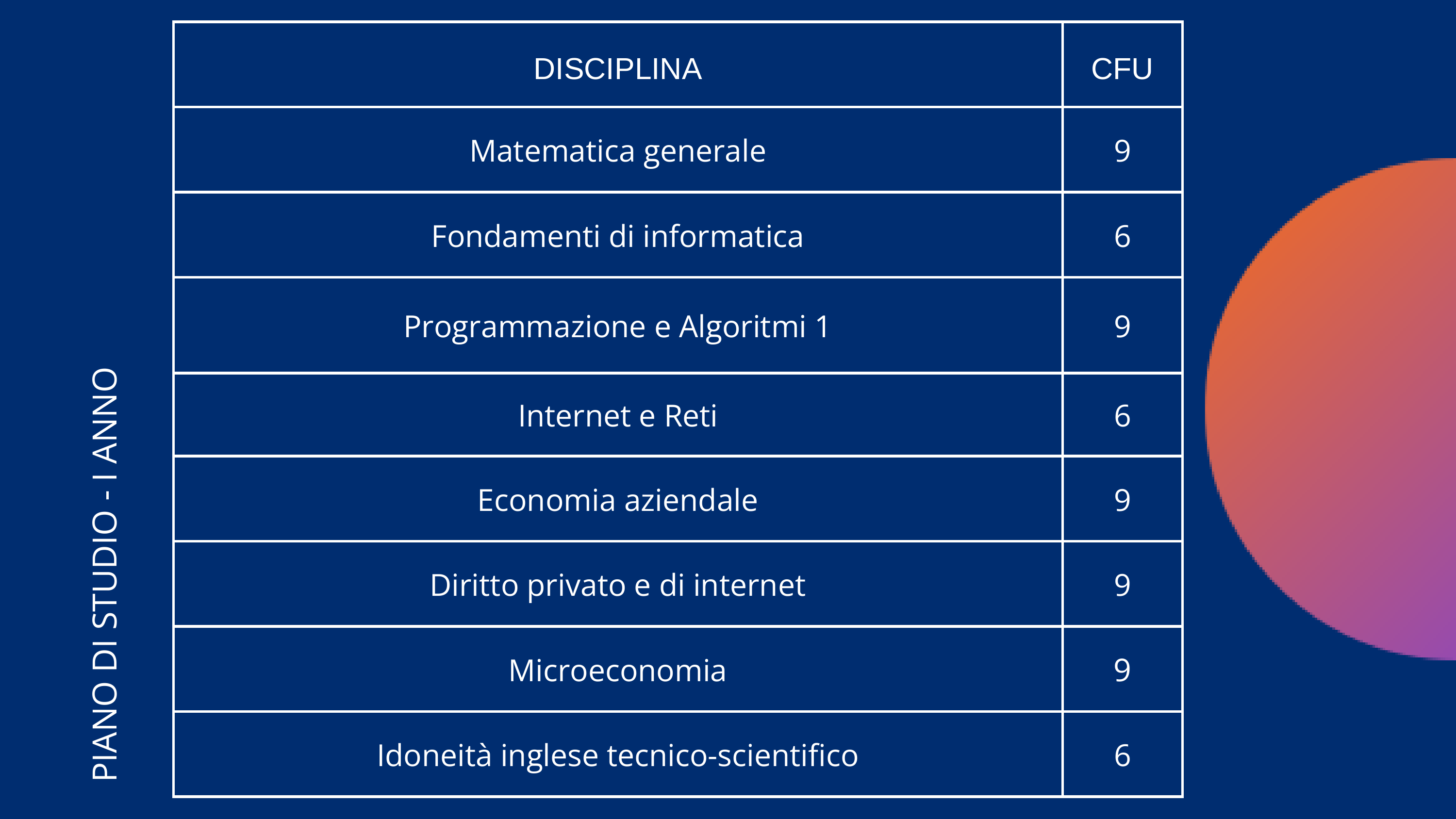

| DISCIPLINA | CFU |
| --- | --- |
| Matematica generale | 9 |
| Fondamenti di informatica | 6 |
| Programmazione e Algoritmi 1 | 9 |
| Internet e Reti | 6 |
| Economia aziendale | 9 |
| Diritto privato e di internet | 9 |
| Microeconomia | 9 |
| Idoneità inglese tecnico-scientifico | 6 |

PIANO DI STUDIO - I ANNO